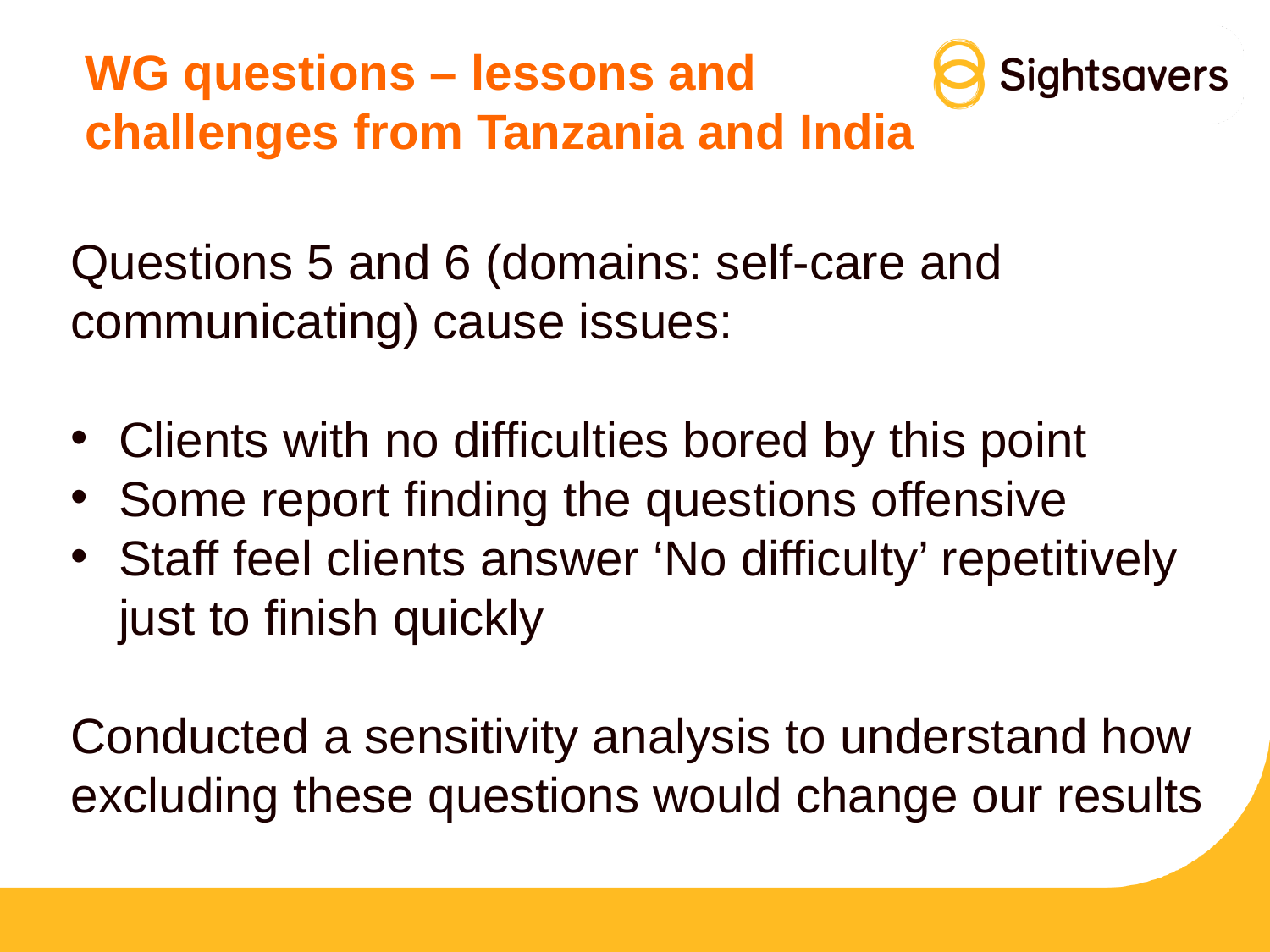

# WG questions – lessons and challenges from Tanzania and India
Questions 5 and 6 (domains: self-care and communicating) cause issues:

Clients with no difficulties bored by this point
Some report finding the questions offensive
Staff feel clients answer ‘No difficulty’ repetitively just to finish quickly

Conducted a sensitivity analysis to understand how excluding these questions would change our results